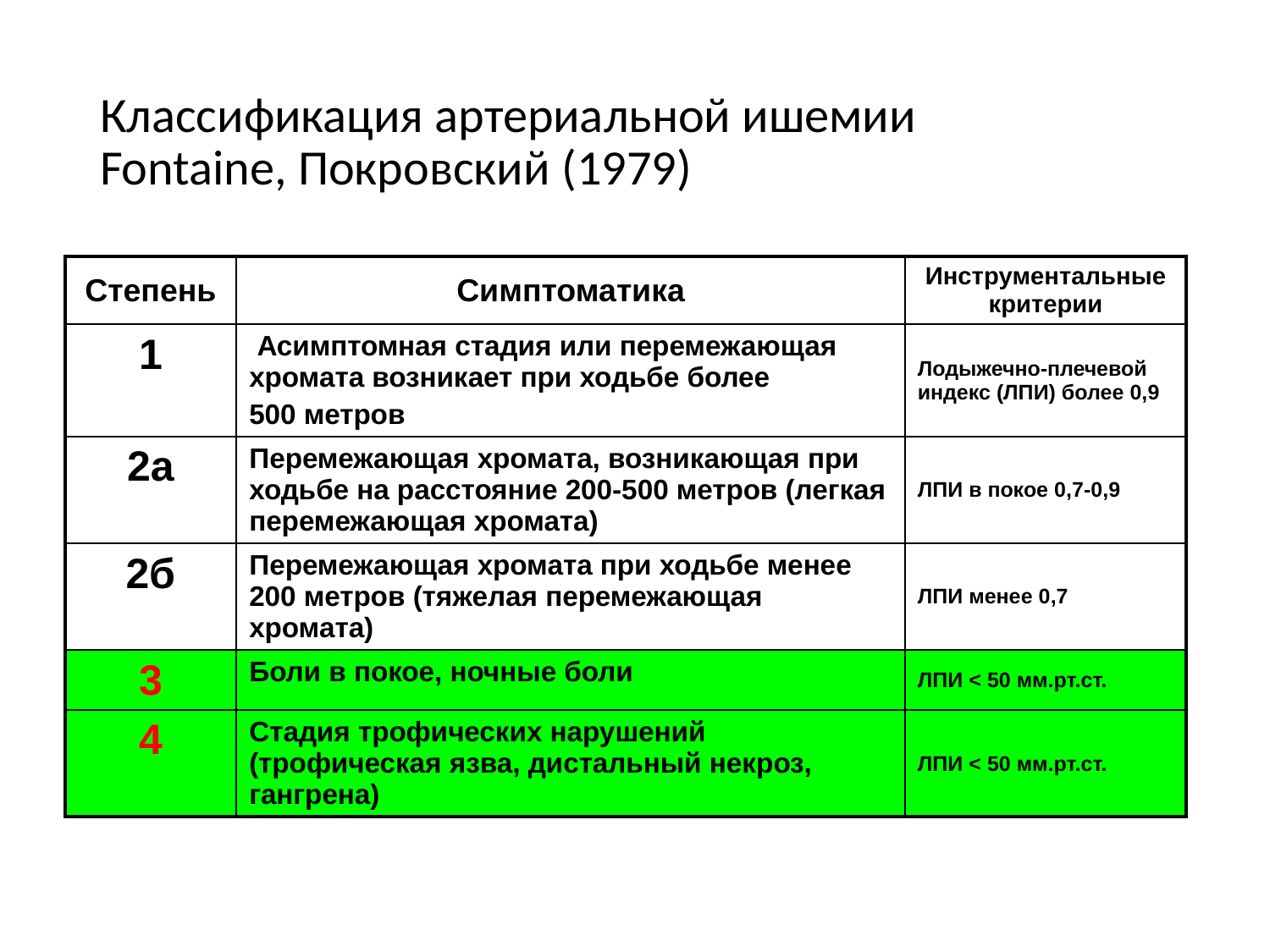

# Классификация артериальной ишемии         Fontaine, Покровский (1979)
| Степень | Симптоматика | Инструментальные критерии |
| --- | --- | --- |
| 1 | Асимптомная стадия или перемежающая хромата возникает при ходьбе более 500 метров | Лодыжечно-плечевой индекс (ЛПИ) более 0,9 |
| 2а | Перемежающая хромата, возникающая при ходьбе на расстояние 200-500 метров (легкая перемежающая хромата) | ЛПИ в покое 0,7-0,9 |
| 2б | Перемежающая хромата при ходьбе менее 200 метров (тяжелая перемежающая хромата) | ЛПИ менее 0,7 |
| 3 | Боли в покое, ночные боли | ЛПИ < 50 мм.рт.ст. |
| 4 | Стадия трофических нарушений (трофическая язва, дистальный некроз, гангрена) | ЛПИ < 50 мм.рт.ст. |